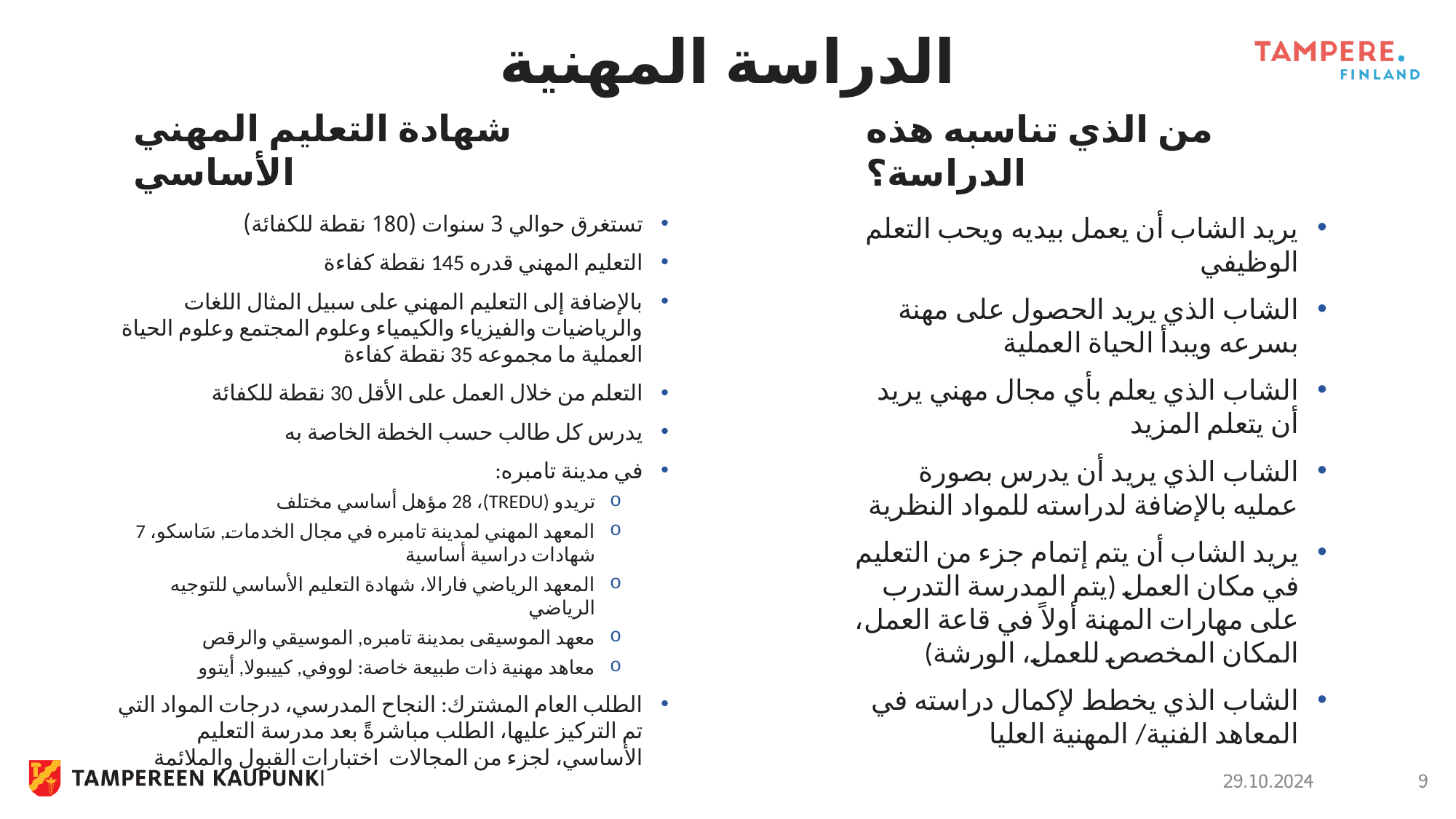

# الدراسة المهنية
من الذي تناسبه هذه الدراسة؟
شهادة التعليم المهني الأساسي
تستغرق حوالي 3 سنوات (180 نقطة للكفائة)
التعليم المهني قدره 145 نقطة كفاءة
بالإضافة إلى التعليم المهني على سبيل المثال اللغات والرياضيات والفيزياء والكيمياء وعلوم المجتمع وعلوم الحياة العملية ما مجموعه 35 نقطة كفاءة
التعلم من خلال العمل على الأقل 30 نقطة للكفائة
يدرس كل طالب حسب الخطة الخاصة به
في مدينة تامبره:
تريدو (TREDU)، 28 مؤهل أساسي مختلف
المعهد المهني لمدينة تامبره في مجال الخدمات, سَاسكو، 7 شهادات دراسية أساسية
المعهد الرياضي فارالا، شهادة التعليم الأساسي للتوجيه الرياضي
معهد الموسيقى بمدينة تامبره, الموسيقي والرقص
معاهد مهنية ذات طبيعة خاصة: لووفي, كييبولا, أيتوو
الطلب العام المشترك: النجاح المدرسي، درجات المواد التي تم التركيز عليها، الطلب مباشرةً بعد مدرسة التعليم الأساسي، لجزء من المجالات  اختبارات القبول والملائمة
يريد الشاب أن يعمل بيديه ويحب التعلم الوظيفي
الشاب الذي يريد الحصول على مهنة بسرعه ويبدأ الحياة العملية
الشاب الذي يعلم بأي مجال مهني يريد أن يتعلم المزيد
الشاب الذي يريد أن يدرس بصورة عمليه بالإضافة لدراسته للمواد النظرية
يريد الشاب أن يتم إتمام جزء من التعليم في مكان العمل (يتم المدرسة التدرب على مهارات المهنة أولاً في قاعة العمل، المكان المخصص للعمل، الورشة)
الشاب الذي يخطط لإكمال دراسته في المعاهد الفنية/ المهنية العليا

29.10.2024
9